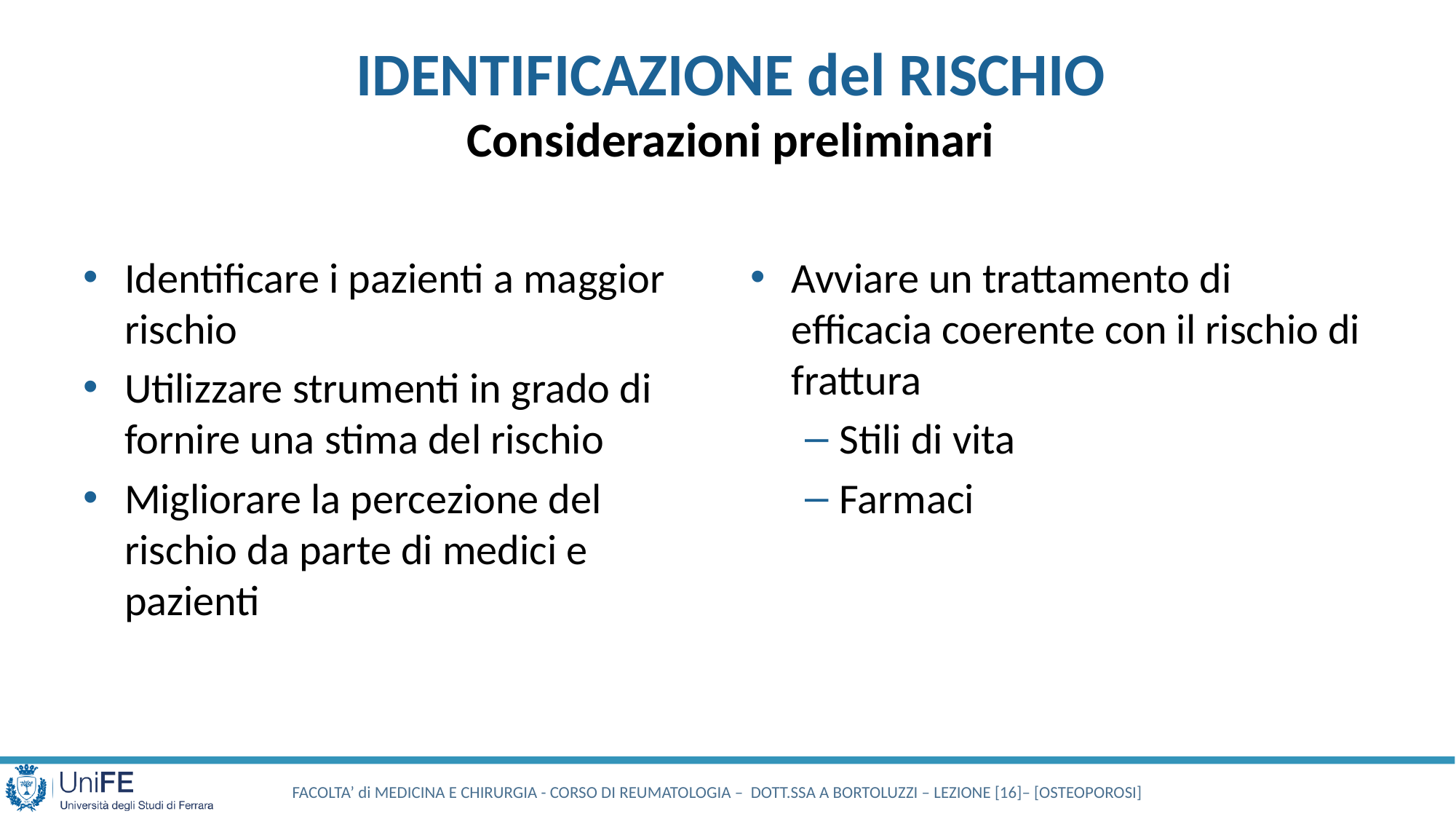

IDENTIFICAZIONE del RISCHIO
Considerazioni preliminari
Identificare i pazienti a maggior rischio
Utilizzare strumenti in grado di fornire una stima del rischio
Migliorare la percezione del rischio da parte di medici e pazienti

Avviare un trattamento di efficacia coerente con il rischio di frattura
Stili di vita
Farmaci